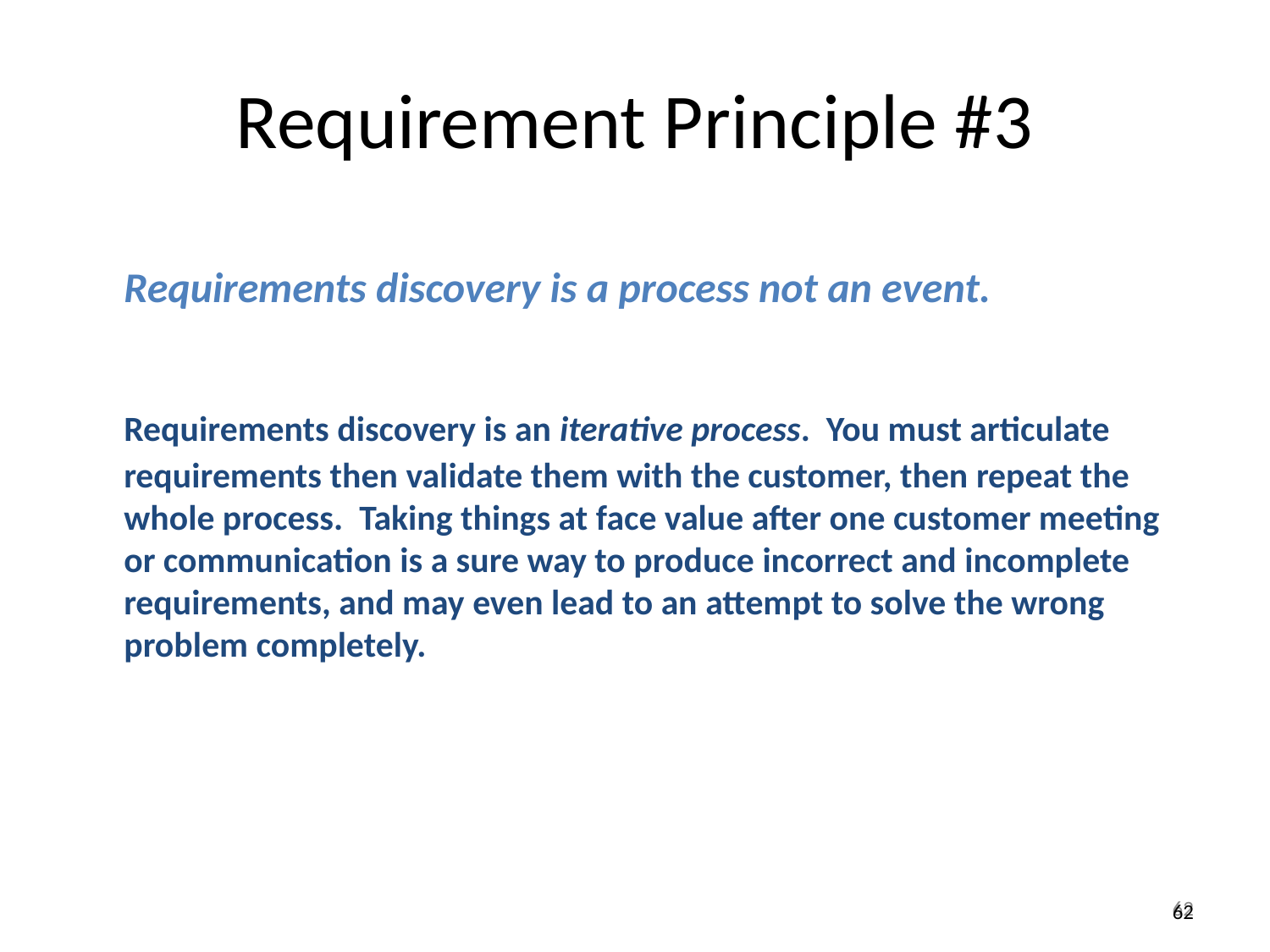

Requirement Principle #3

	Requirements discovery is a process not an event.

	Requirements discovery is an iterative process.  You must articulate requirements then validate them with the customer, then repeat the whole process.  Taking things at face value after one customer meeting or communication is a sure way to produce incorrect and incomplete requirements, and may even lead to an attempt to solve the wrong problem completely.
62
62